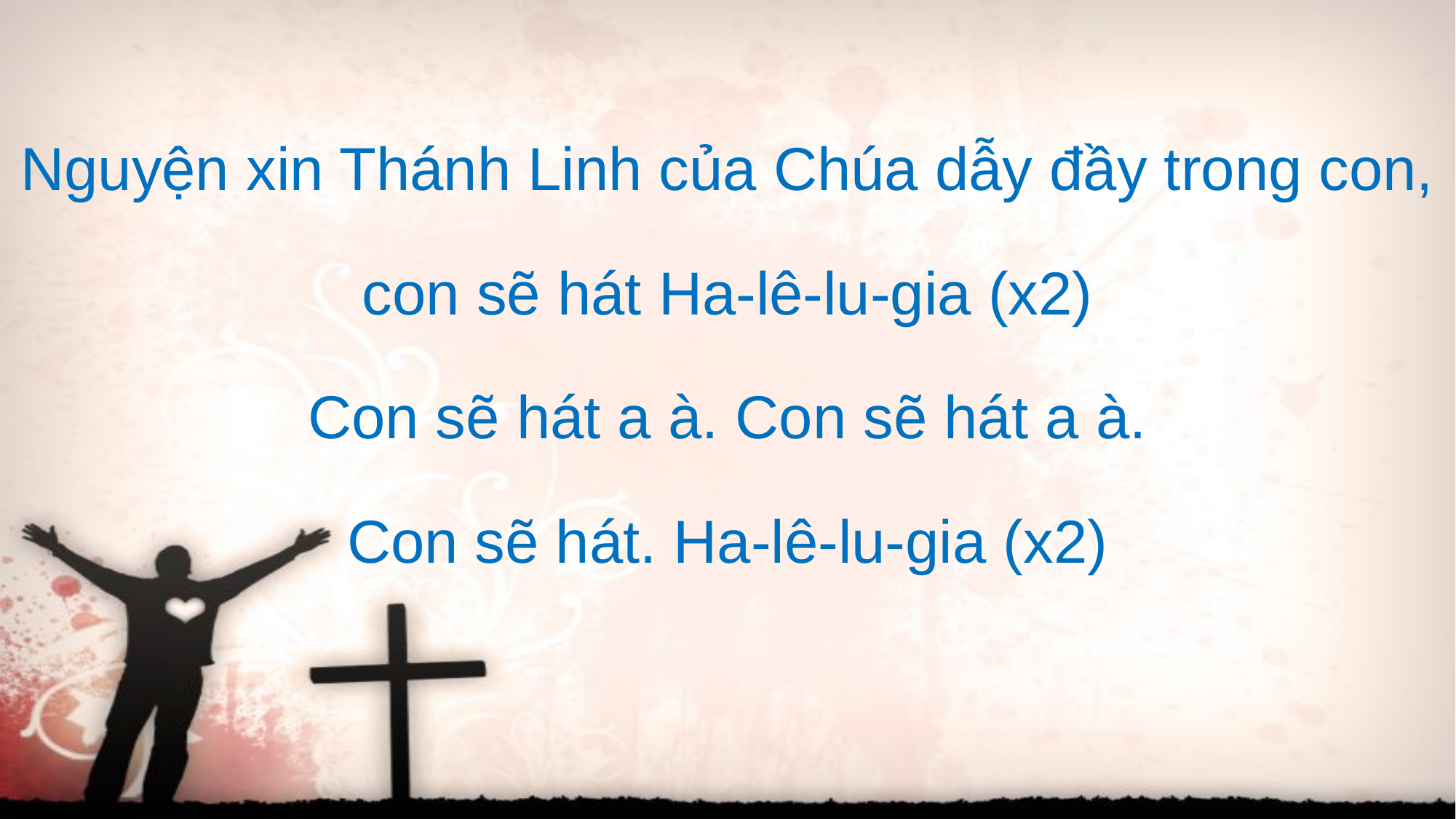

Nguyện xin Thánh Linh của Chúa dẫy đầy trong con,
con sẽ hát Ha-lê-lu-gia (x2)
Con sẽ hát a à. Con sẽ hát a à.
Con sẽ hát. Ha-lê-lu-gia (x2)